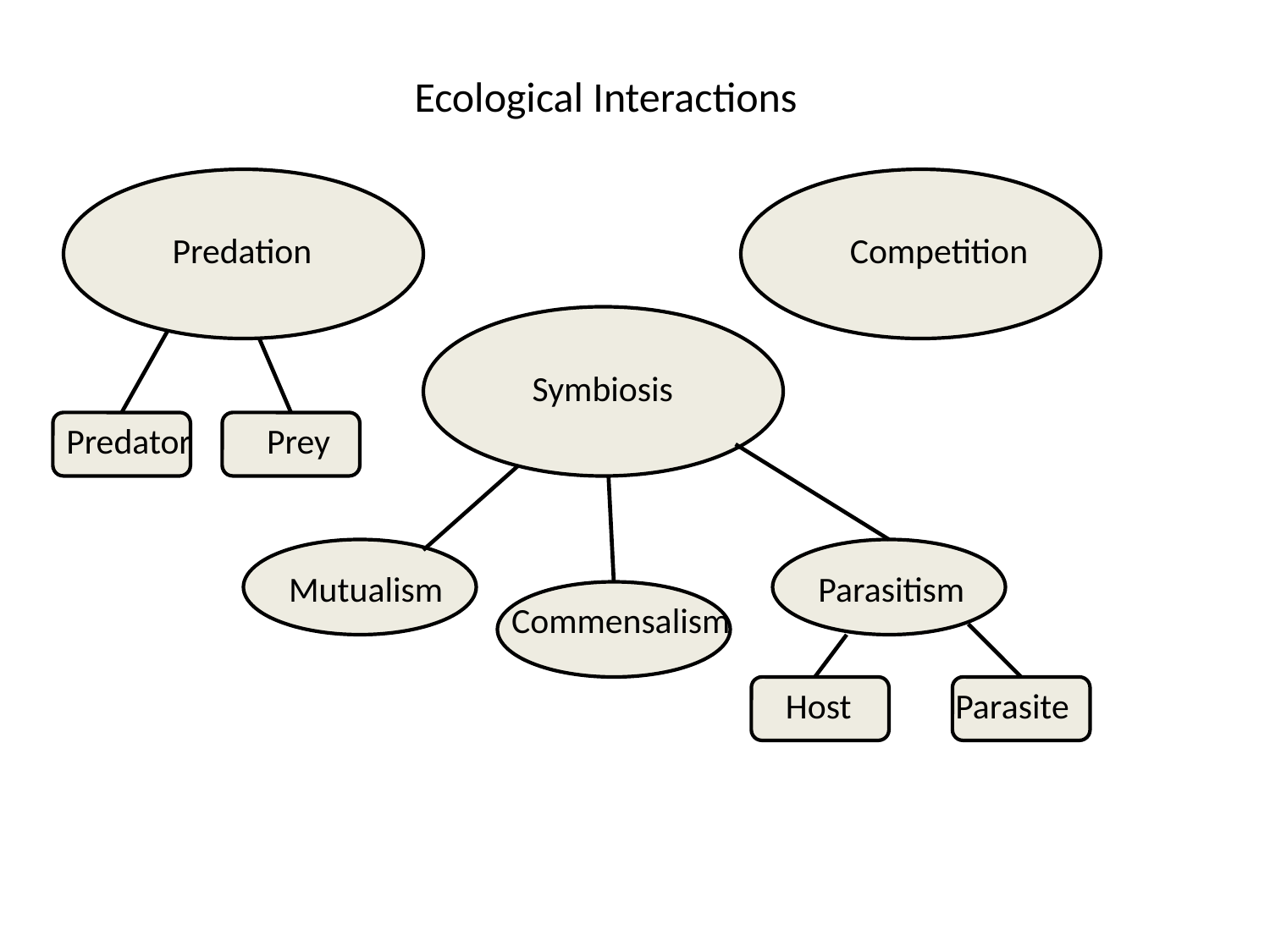

Ecological Interactions

Predation
Competition

Symbiosis

Predator

Prey

Mutualism
Parasitism

Commensalism

Host
Parasite